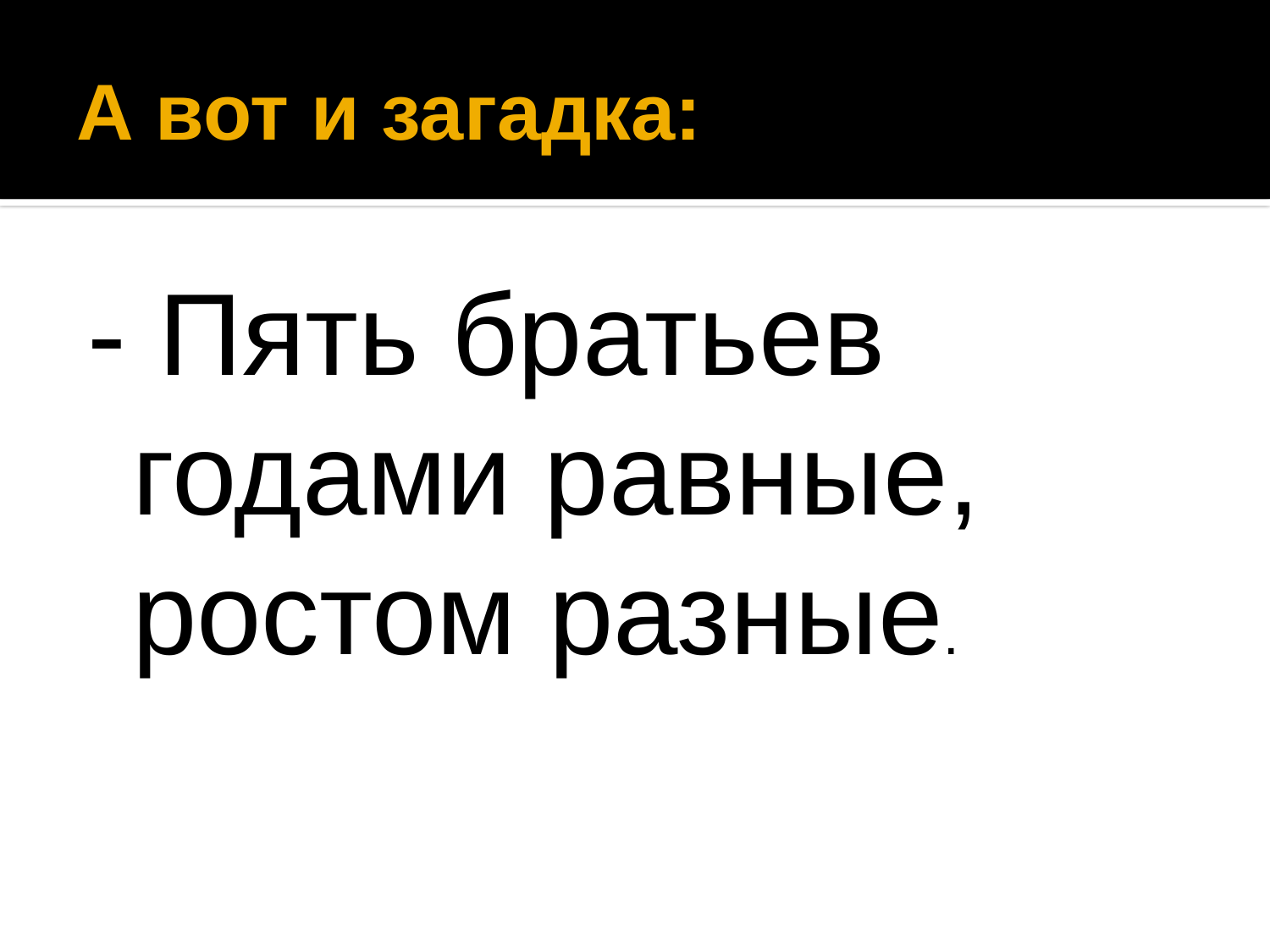

# А вот и загадка:
- Пять братьев годами равные, ростом разные.